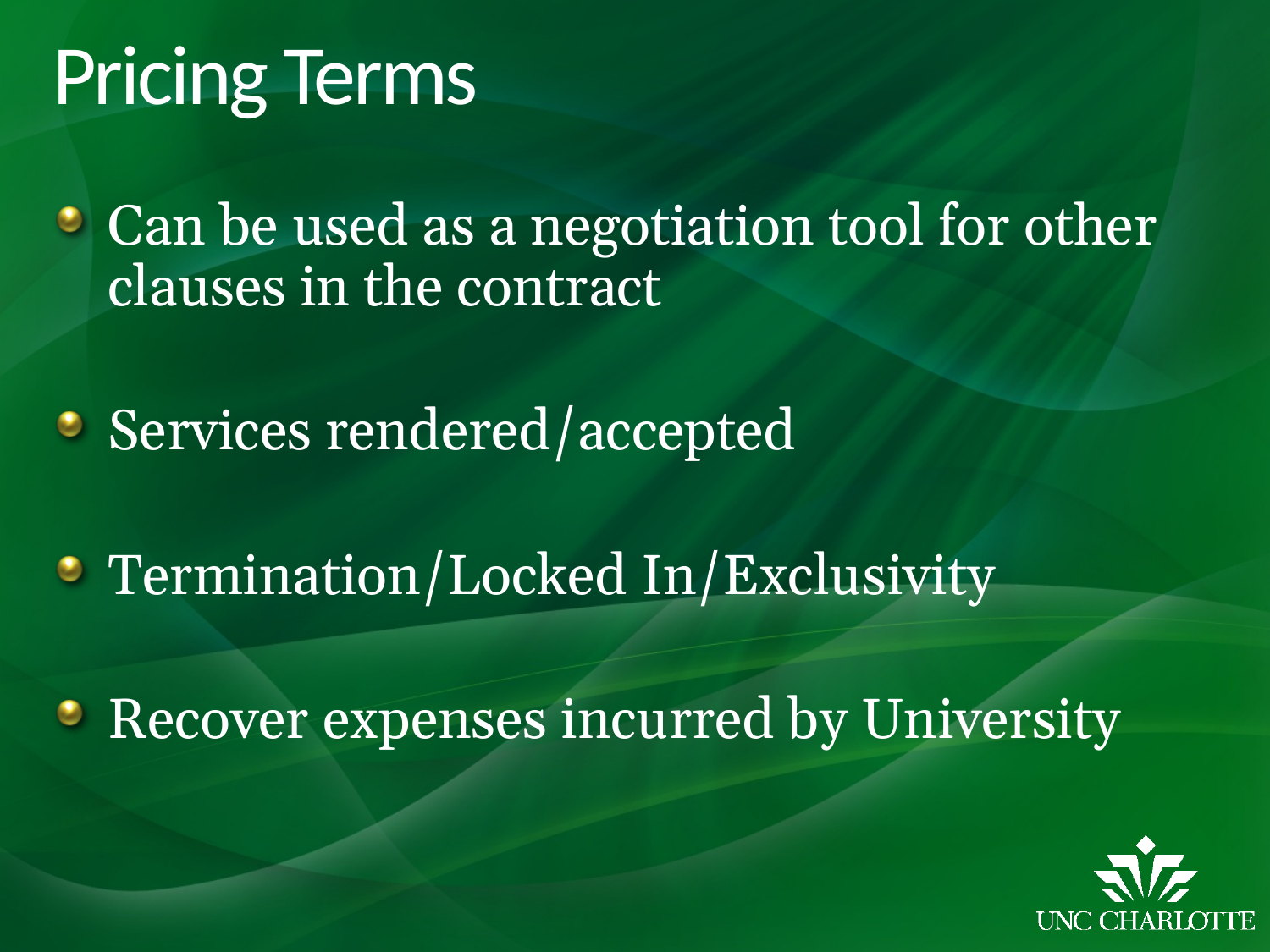

# Pricing Terms
Can be used as a negotiation tool for other clauses in the contract

Services rendered/accepted

Termination/Locked In/Exclusivity

Recover expenses incurred by University